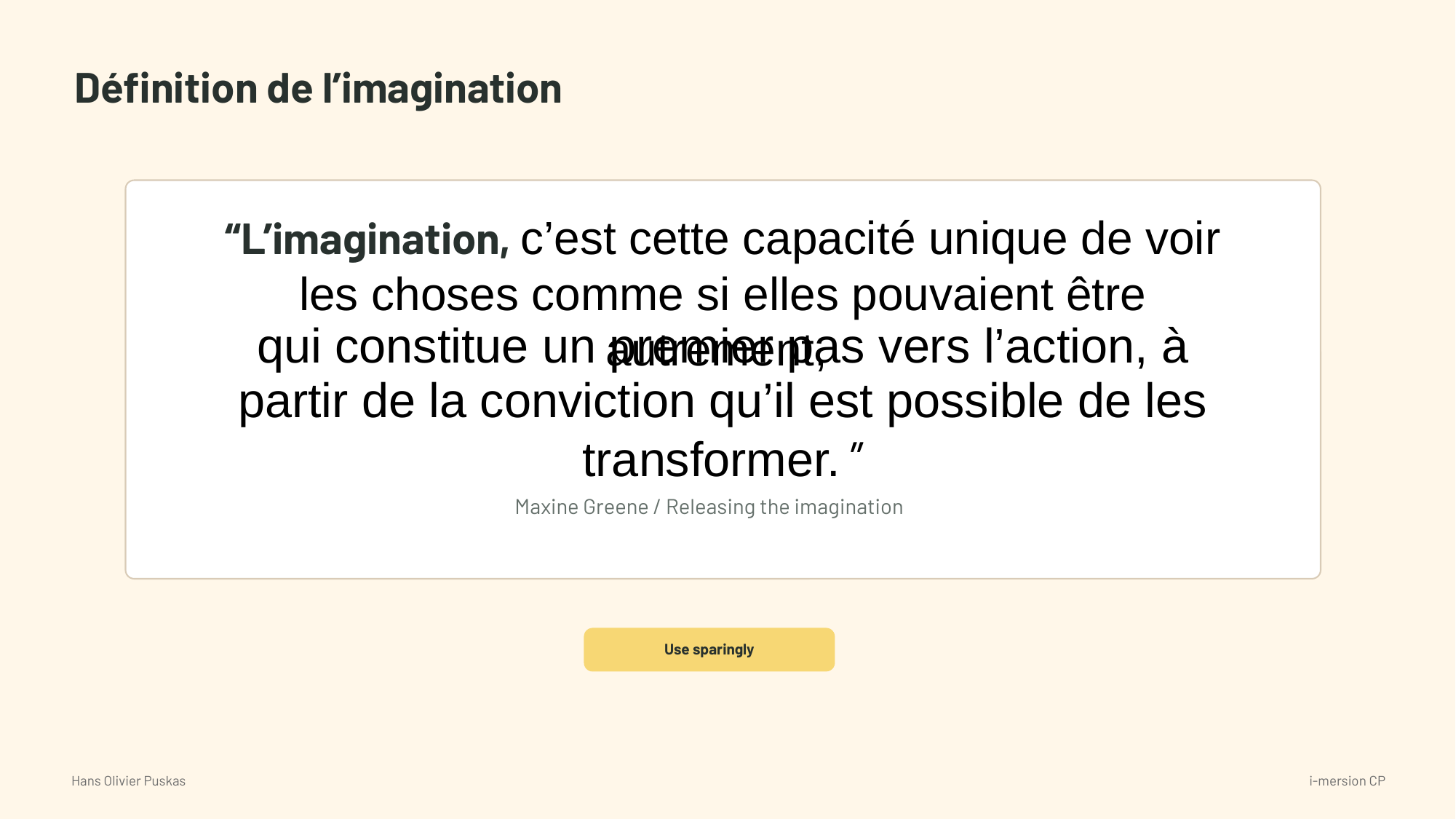

Définition de l’imagination

“L’imagination, c’est cette capacité unique de voir les choses comme si elles pouvaient être autrement,
qui constitue un premier pas vers l’action, à partir de la conviction qu’il est possible de les transformer. ”
Maxine Greene / Releasing the imagination

Use sparingly
Hans Olivier Puskas
i-mersion CP